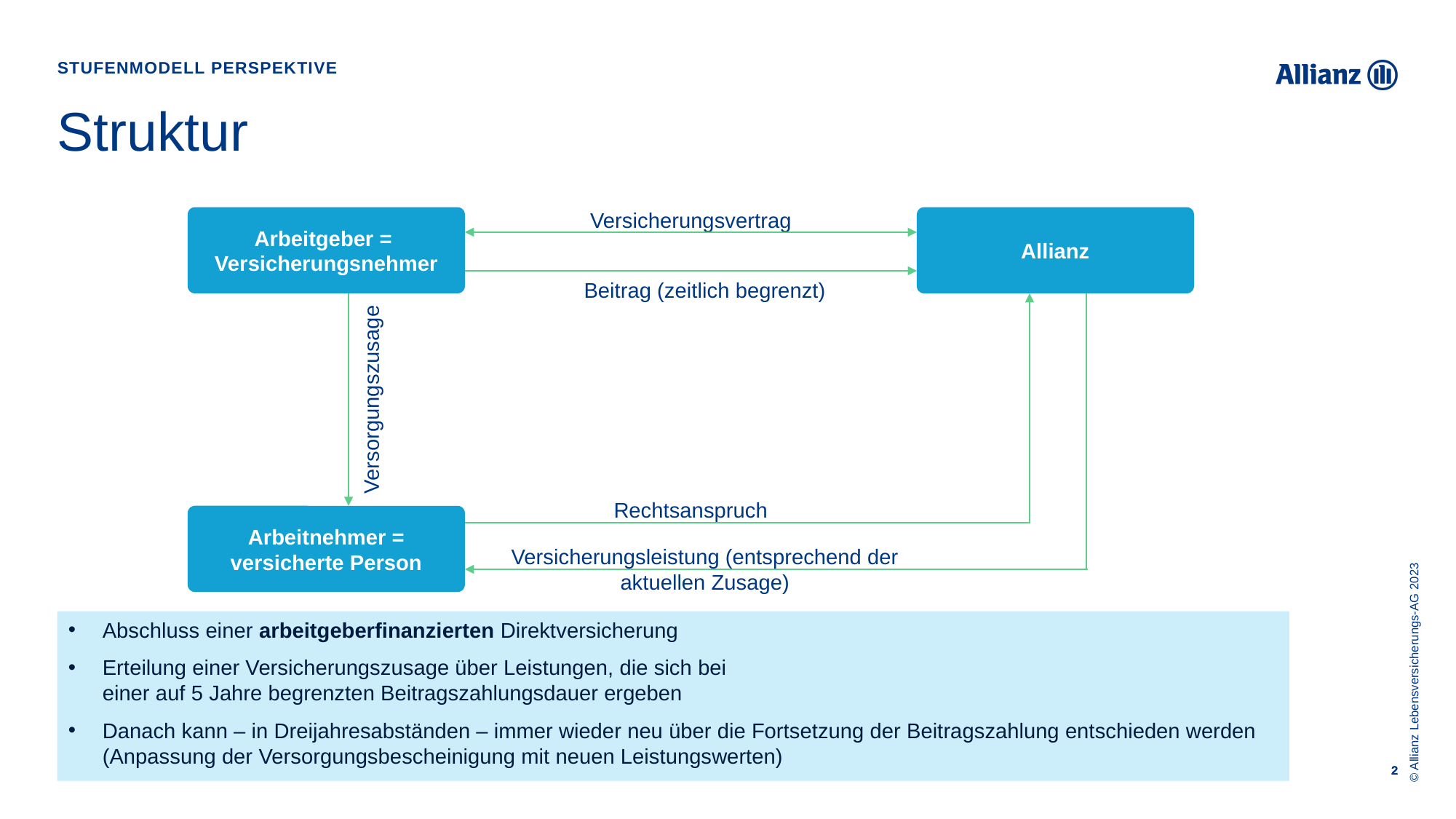

Stufenmodell perspektive
# Struktur
Versicherungsvertrag
Beitrag (zeitlich begrenzt)
Arbeitgeber =
Versicherungsnehmer
Allianz
Versorgungszusage
Rechtsanspruch
Versicherungsleistung (entsprechend der aktuellen Zusage)
Arbeitnehmer =
versicherte Person
© Allianz Lebensversicherungs-AG 2023
Abschluss einer arbeitgeberfinanzierten Direktversicherung
Erteilung einer Versicherungszusage über Leistungen, die sich bei
einer auf 5 Jahre begrenzten Beitragszahlungsdauer ergeben
Danach kann – in Dreijahresabständen – immer wieder neu über die Fortsetzung der Beitragszahlung entschieden werden (Anpassung der Versorgungsbescheinigung mit neuen Leistungswerten)
2
2